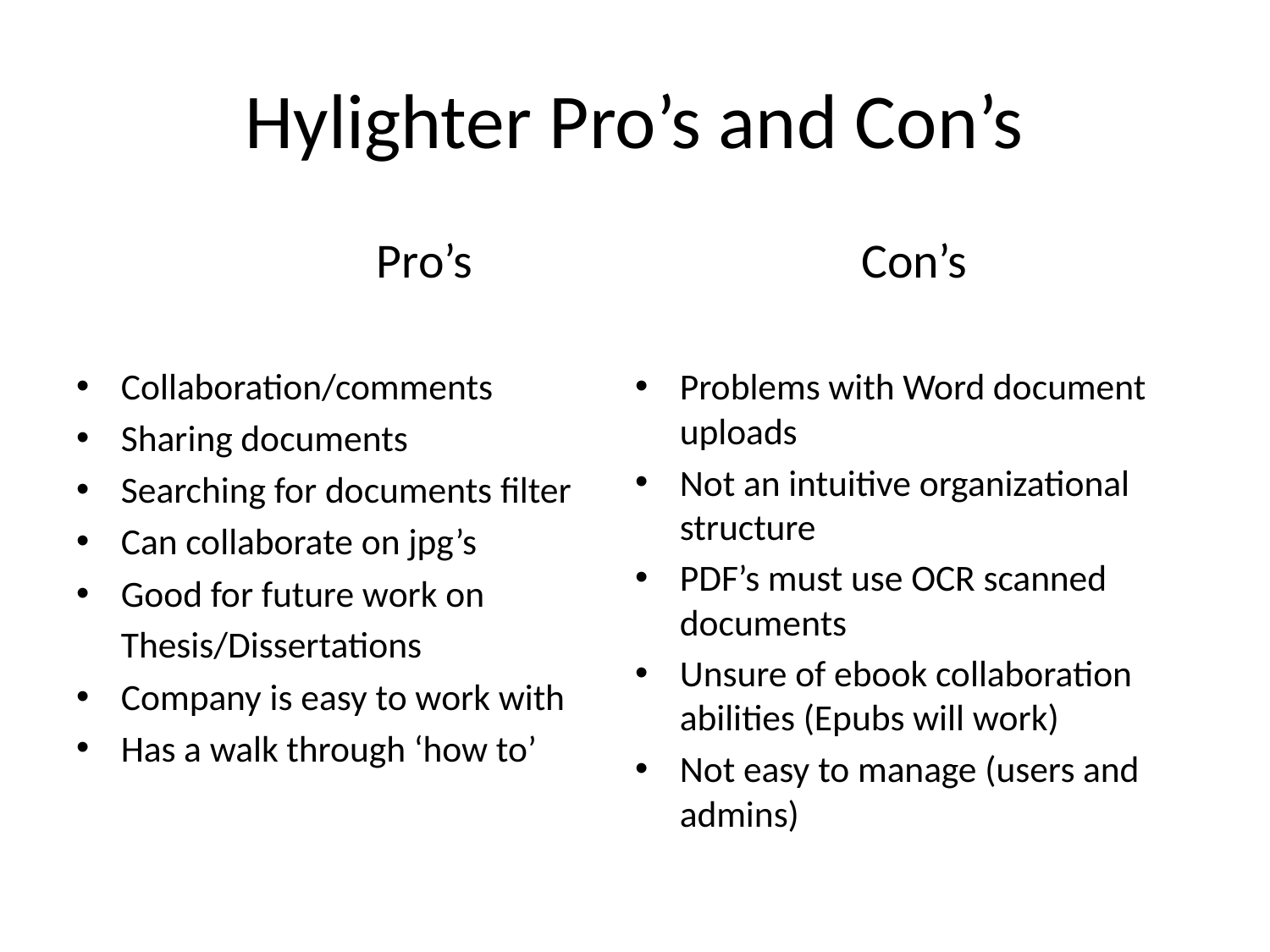

# Hylighter Pro’s and Con’s
              Pro’s

Collaboration/comments
Sharing documents
Searching for documents filter
Can collaborate on jpg’s
Good for future work on Thesis/Dissertations
Company is easy to work with
Has a walk through ‘how to’

Con’s

Problems with Word document uploads
Not an intuitive organizational structure
PDF’s must use OCR scanned documents
Unsure of ebook collaboration abilities (Epubs will work)
Not easy to manage (users and admins)